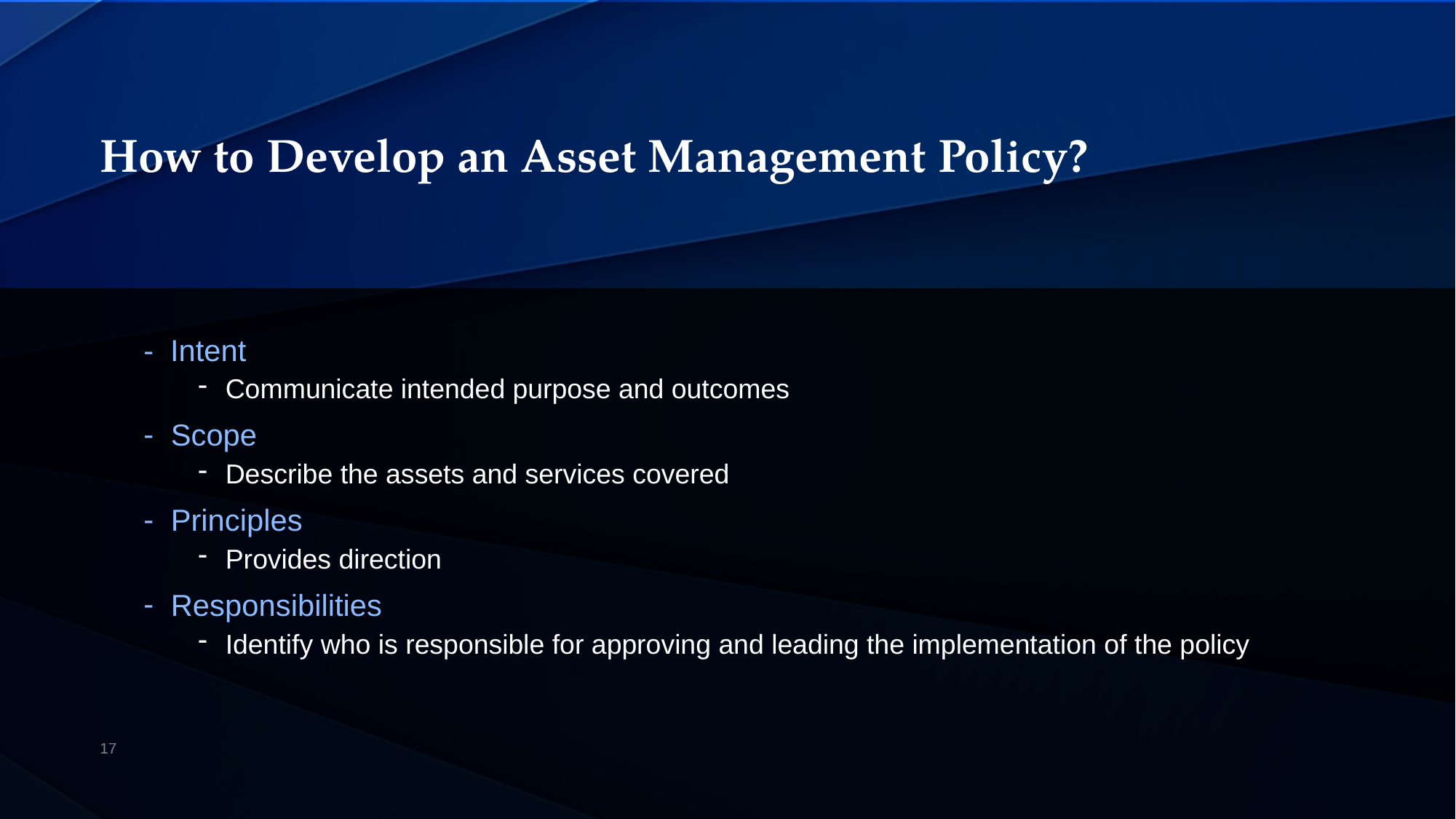

# How to Develop an Asset Management Policy?
-  Intent
Communicate intended purpose and outcomes
Scope
Describe the assets and services covered
Principles
Provides direction
Responsibilities
Identify who is responsible for approving and leading the implementation of the policy

17